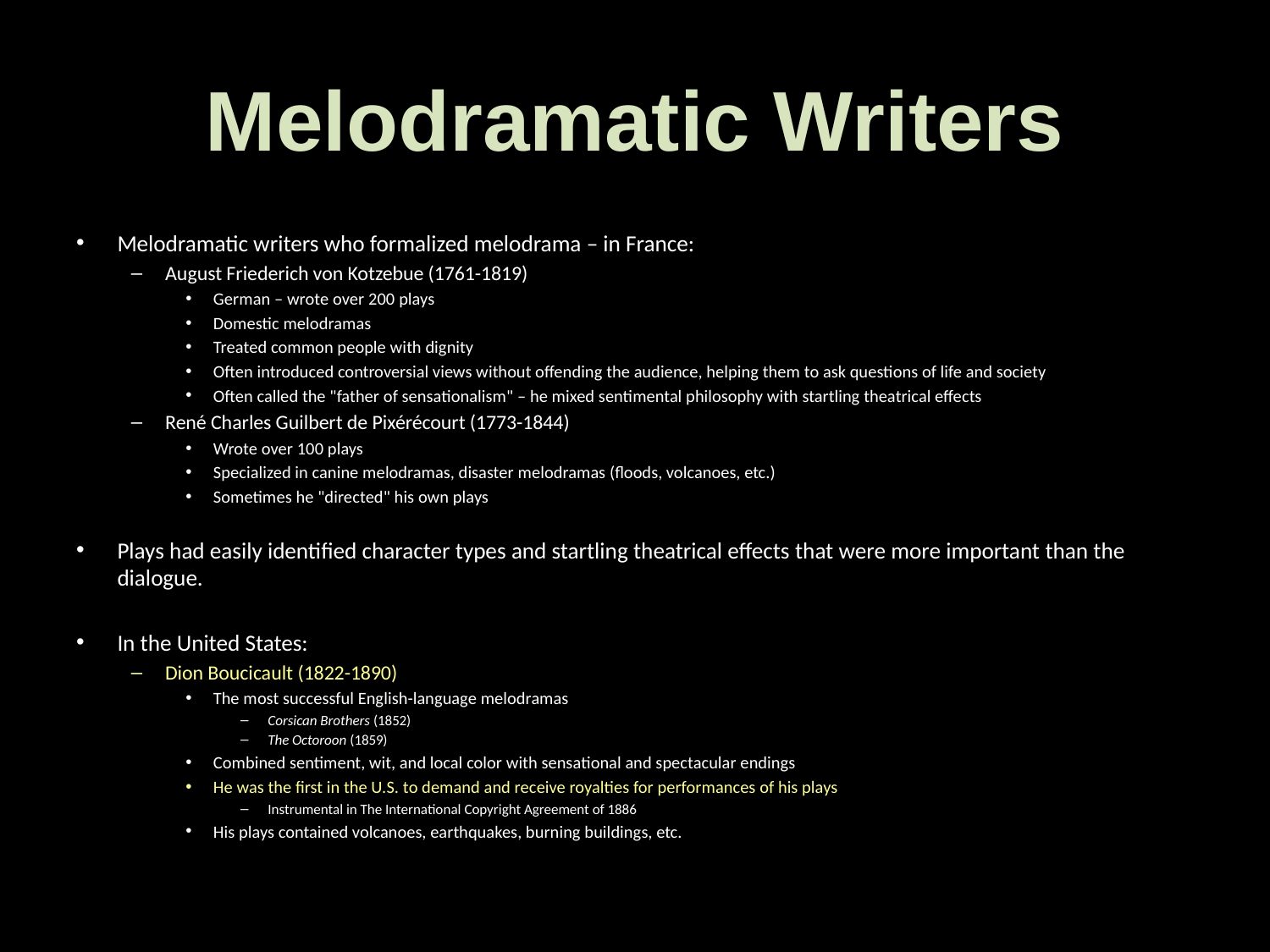

# Melodramatic Writers
Melodramatic writers who formalized melodrama – in France:
August Friederich von Kotzebue (1761-1819)
German – wrote over 200 plays
Domestic melodramas
Treated common people with dignity
Often introduced controversial views without offending the audience, helping them to ask questions of life and society
Often called the "father of sensationalism" – he mixed sentimental philosophy with startling theatrical effects
René Charles Guilbert de Pixérécourt (1773-1844)
Wrote over 100 plays
Specialized in canine melodramas, disaster melodramas (floods, volcanoes, etc.)
Sometimes he "directed" his own plays

Plays had easily identified character types and startling theatrical effects that were more important than the dialogue.

In the United States:
Dion Boucicault (1822-1890)
The most successful English-language melodramas
Corsican Brothers (1852)
The Octoroon (1859)
Combined sentiment, wit, and local color with sensational and spectacular endings
He was the first in the U.S. to demand and receive royalties for performances of his plays
Instrumental in The International Copyright Agreement of 1886
His plays contained volcanoes, earthquakes, burning buildings, etc.